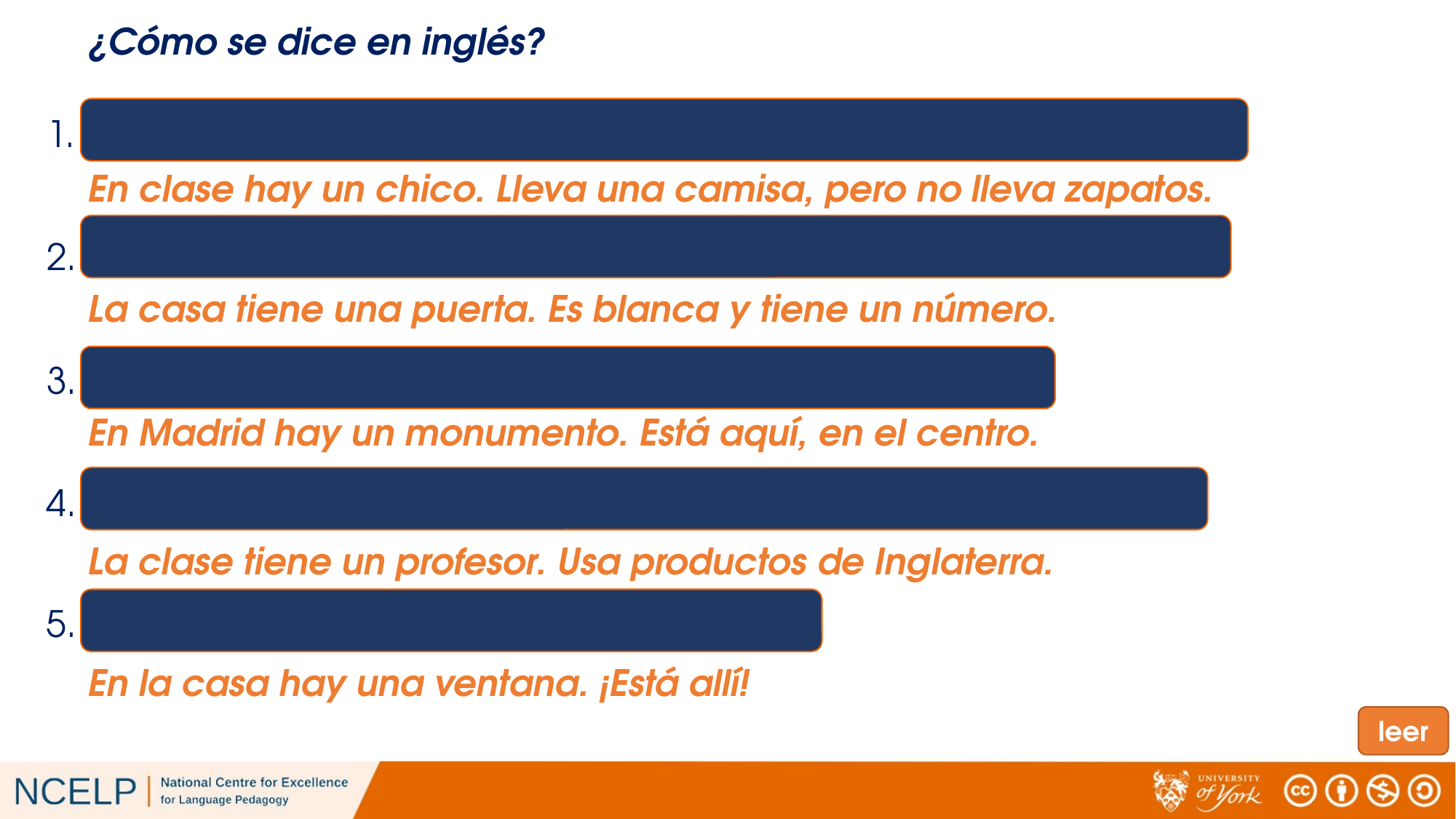

¿Cómo se dice en inglés?

1. In class there is a boy. He wears a shirt, but he doesn’t wear shoes.
En clase hay un chico. Lleva una camisa, pero no lleva zapatos.

2. The house has a door. It’s white and has a number (on it).
La casa tiene una puerta. Es blanca y tiene un número.

3. In Madrid there is a monument. It’s here, in the centre.
En Madrid hay un monumento. Está aquí, en el centro.

4. The class has a (male) teacher. He uses products from England.
La clase tiene un profesor. Usa productos de Inglaterra.

5. In the house there is a window. It’s there!
En la casa hay una ventana. ¡Está allí!
leer